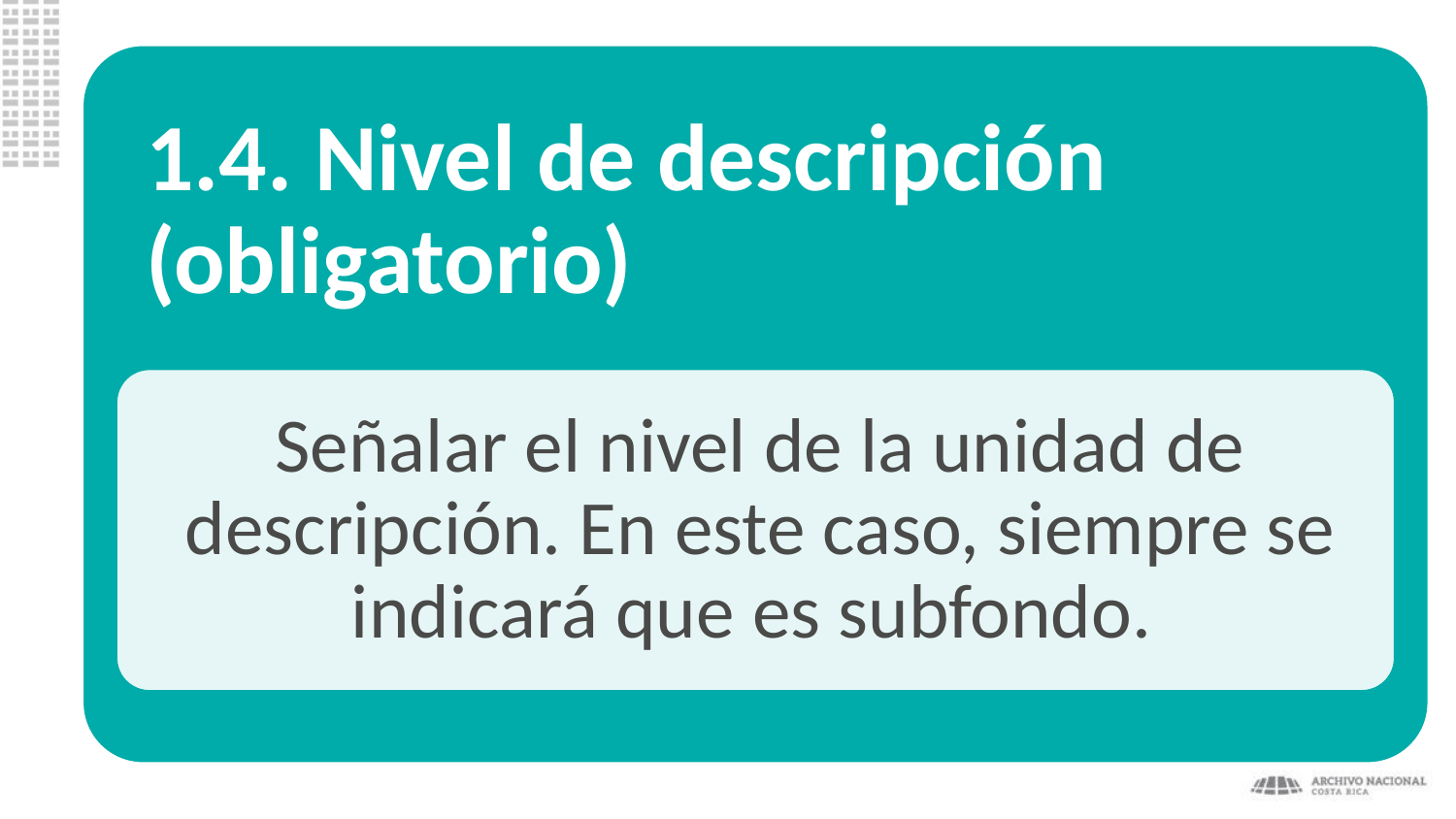

1.4. Nivel de descripción (obligatorio)
Señalar el nivel de la unidad de descripción. En este caso, siempre se indicará que es subfondo.